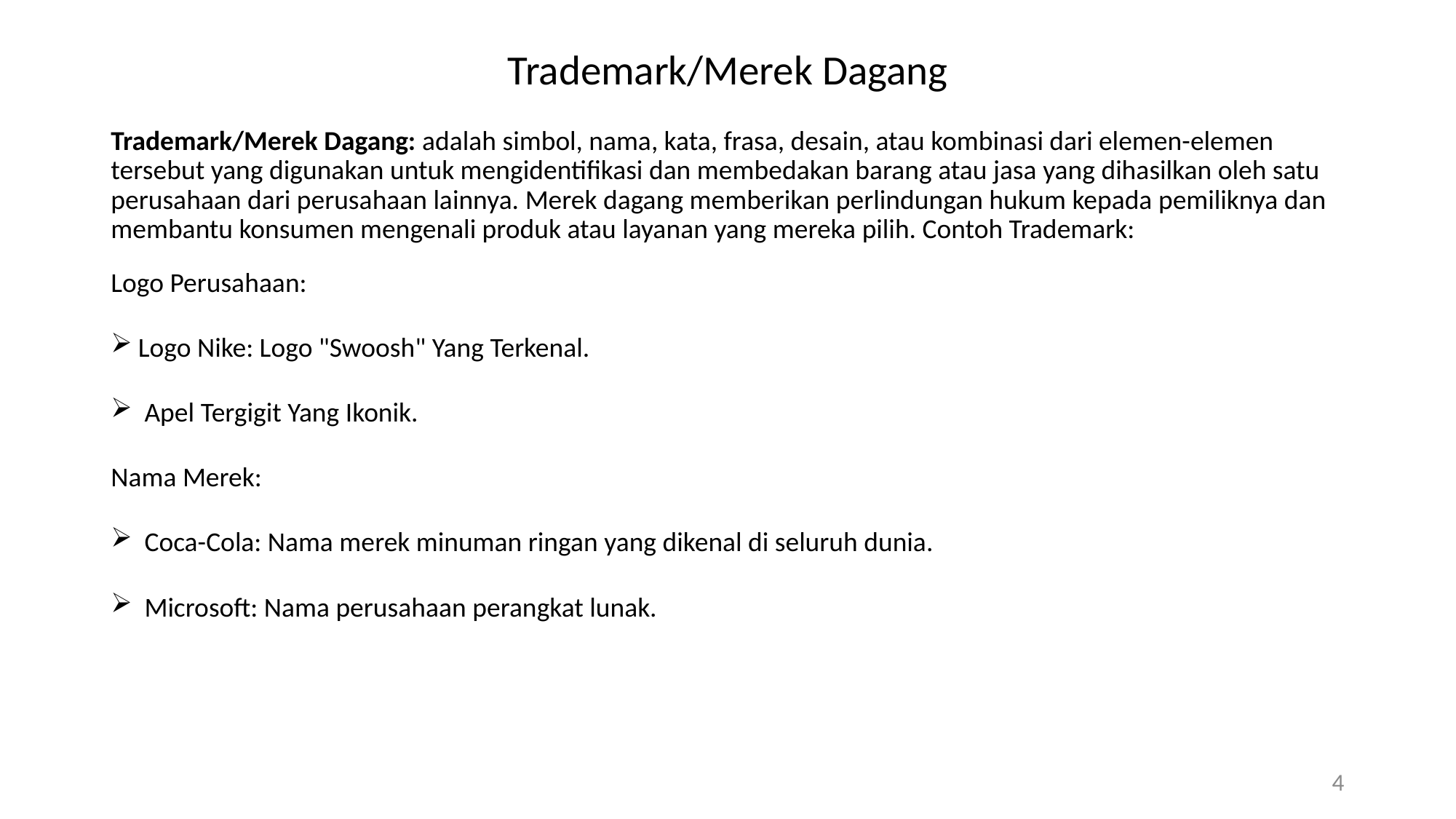

# Trademark/Merek Dagang
Trademark/Merek Dagang: adalah simbol, nama, kata, frasa, desain, atau kombinasi dari elemen-elemen tersebut yang digunakan untuk mengidentifikasi dan membedakan barang atau jasa yang dihasilkan oleh satu perusahaan dari perusahaan lainnya. Merek dagang memberikan perlindungan hukum kepada pemiliknya dan membantu konsumen mengenali produk atau layanan yang mereka pilih. Contoh Trademark:
Logo Perusahaan:
Logo Nike: Logo "Swoosh" Yang Terkenal.
 Apel Tergigit Yang Ikonik.
Nama Merek:
 Coca-Cola: Nama merek minuman ringan yang dikenal di seluruh dunia.
 Microsoft: Nama perusahaan perangkat lunak.

4